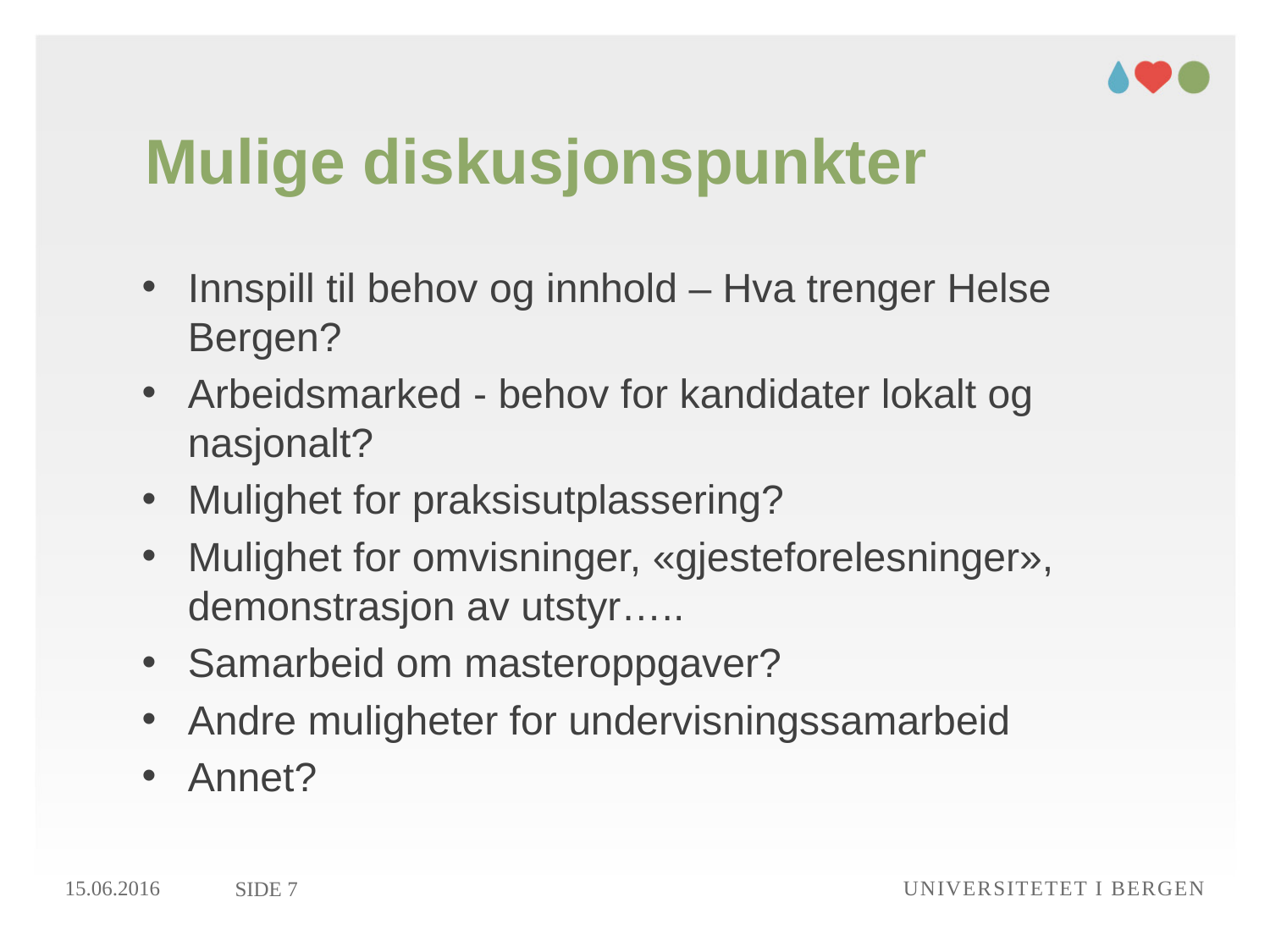

# Mulige diskusjonspunkter
Innspill til behov og innhold – Hva trenger Helse Bergen?
Arbeidsmarked - behov for kandidater lokalt og nasjonalt?
Mulighet for praksisutplassering?
Mulighet for omvisninger, «gjesteforelesninger», demonstrasjon av utstyr…..
Samarbeid om masteroppgaver?
Andre muligheter for undervisningssamarbeid
Annet?

15.06.2016
Universitetet i Bergen
Side 7